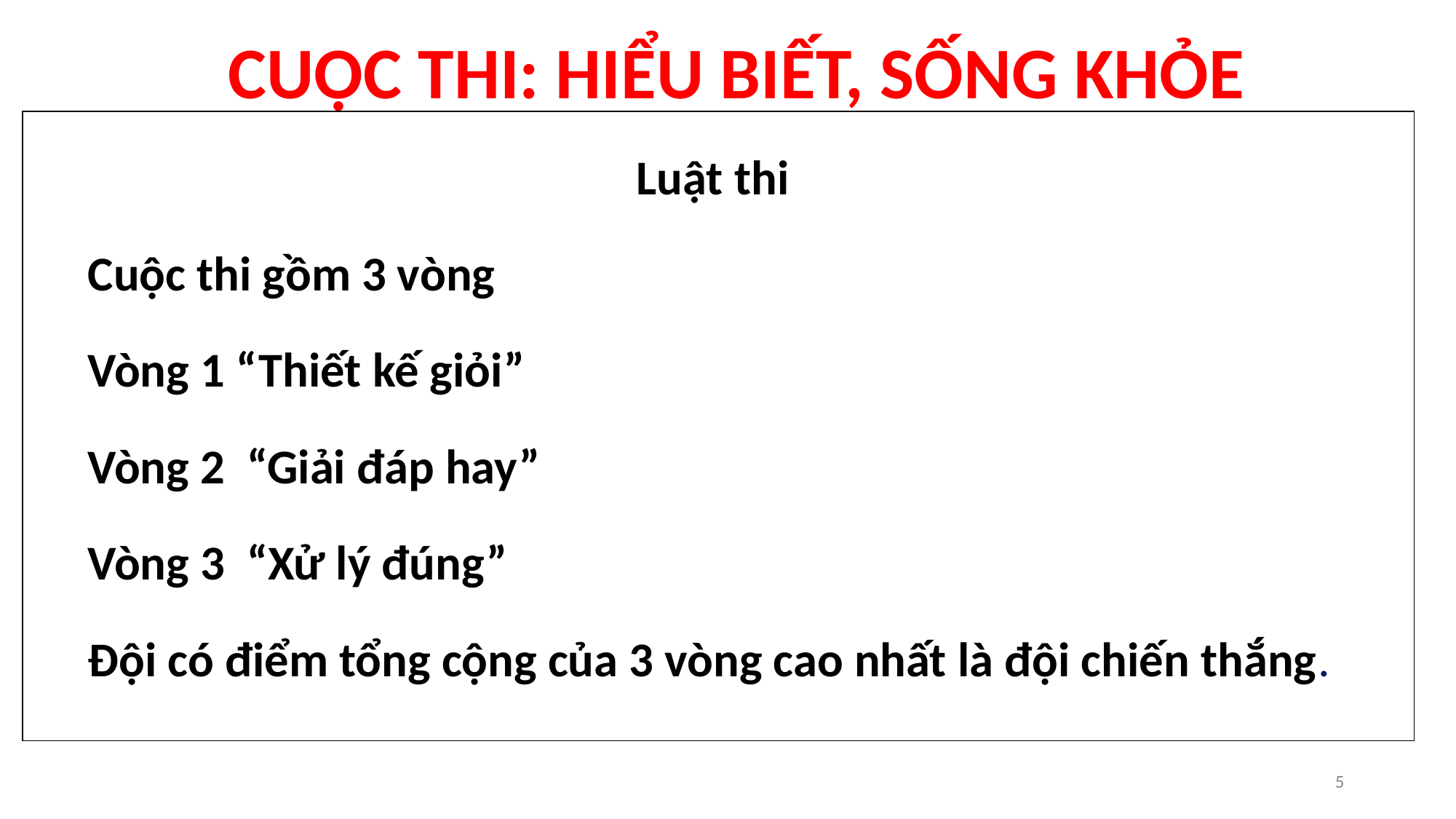

CUỘC THI: HIỂU BIẾT, SỐNG KHỎE
Luật thi
Cuộc thi gồm 3 vòng
Vòng 1 “Thiết kế giỏi”
Vòng 2  “Giải đáp hay”
Vòng 3  “Xử lý đúng”
Đội có điểm tổng cộng của 3 vòng cao nhất là đội chiến thắng.

5